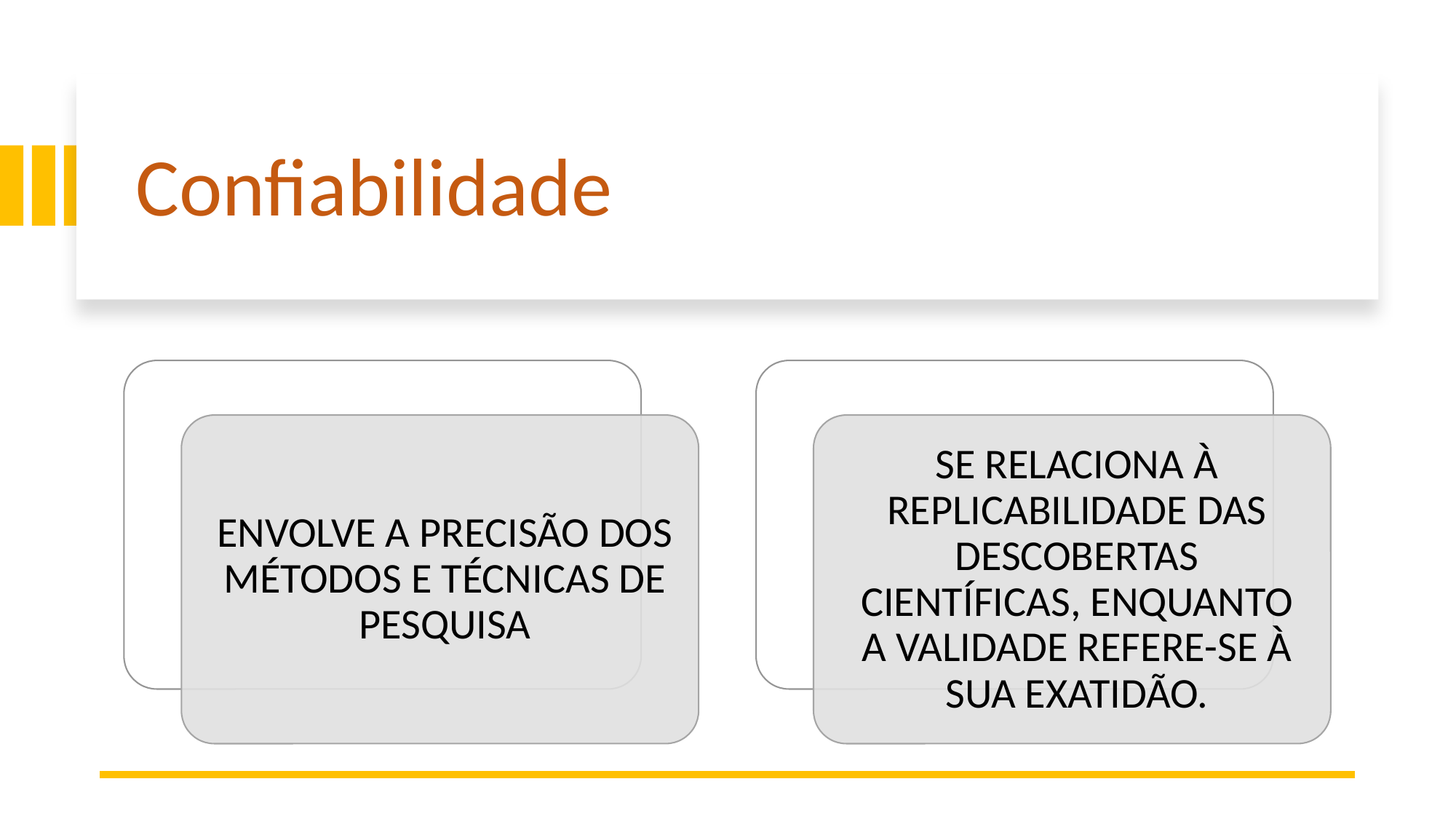

# Confiabilidade

envolve a precisão dos métodos e técnicas de pesquisa
se relaciona à replicabilidade das descobertas científicas, enquanto a validade refere-se à sua exatidão.